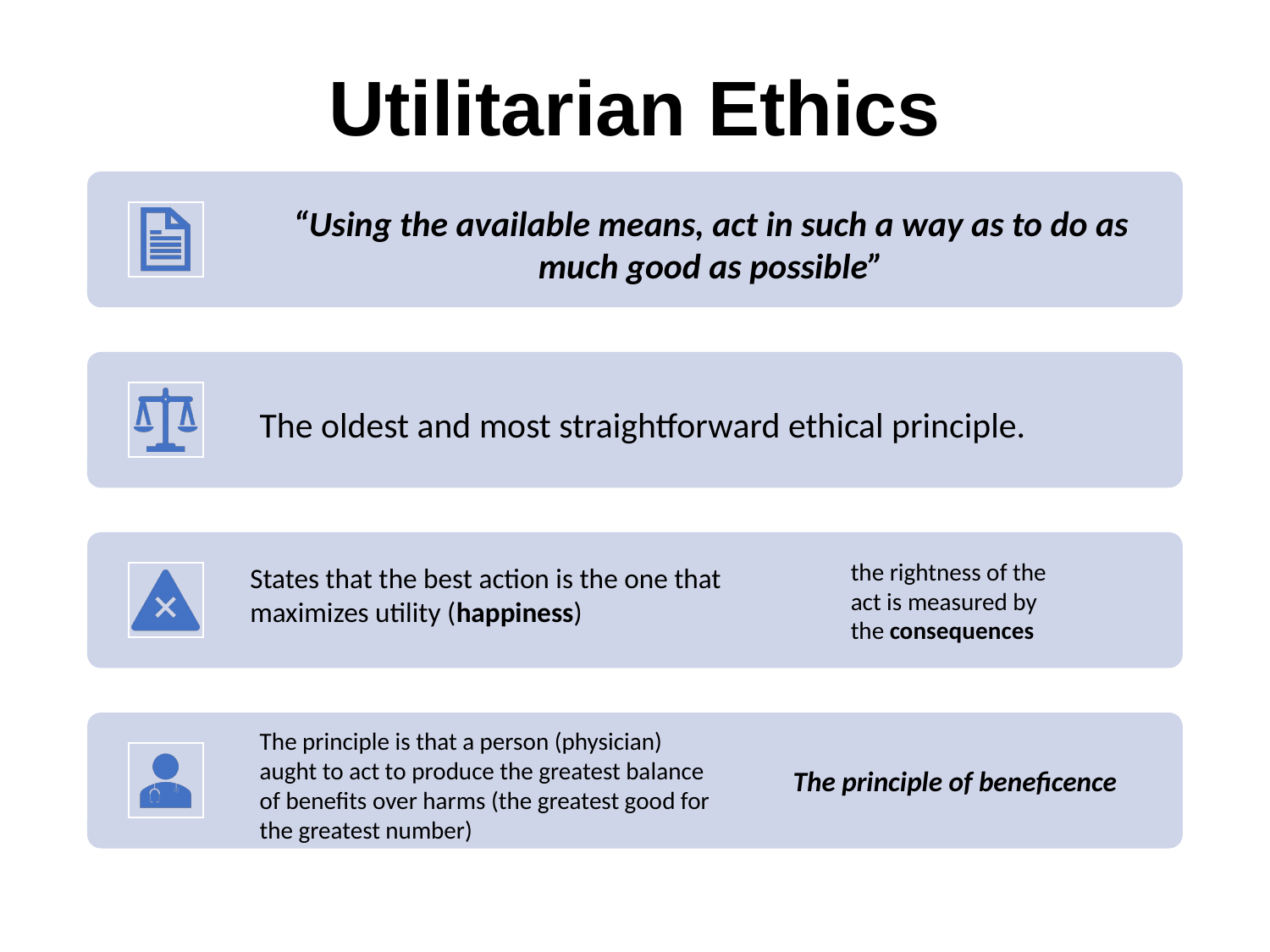

# Utilitarian Ethics
“Using the available means, act in such a way as to do as much good as possible”
The oldest and most straightforward ethical principle.
States that the best action is the one that maximizes utility (happiness)
the rightness of the act is measured by the consequences
The principle is that a person (physician) aught to act to produce the greatest balance of benefits over harms (the greatest good for the greatest number)
The principle of beneficence